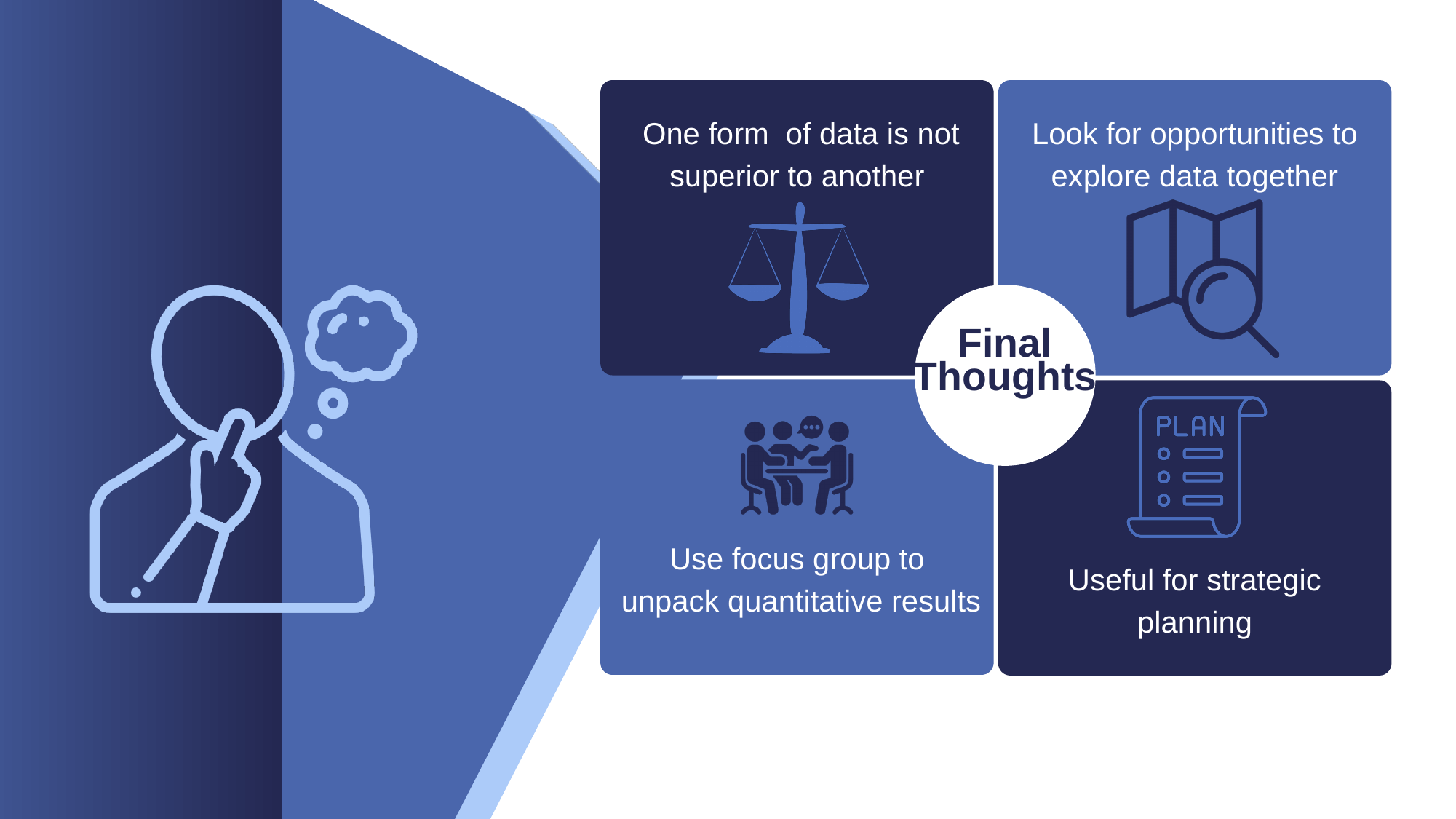

One form  of data is not superior to another
Look for opportunities to explore data together

Final Thoughts

Use focus group to
 unpack quantitative results
Useful for strategic planning